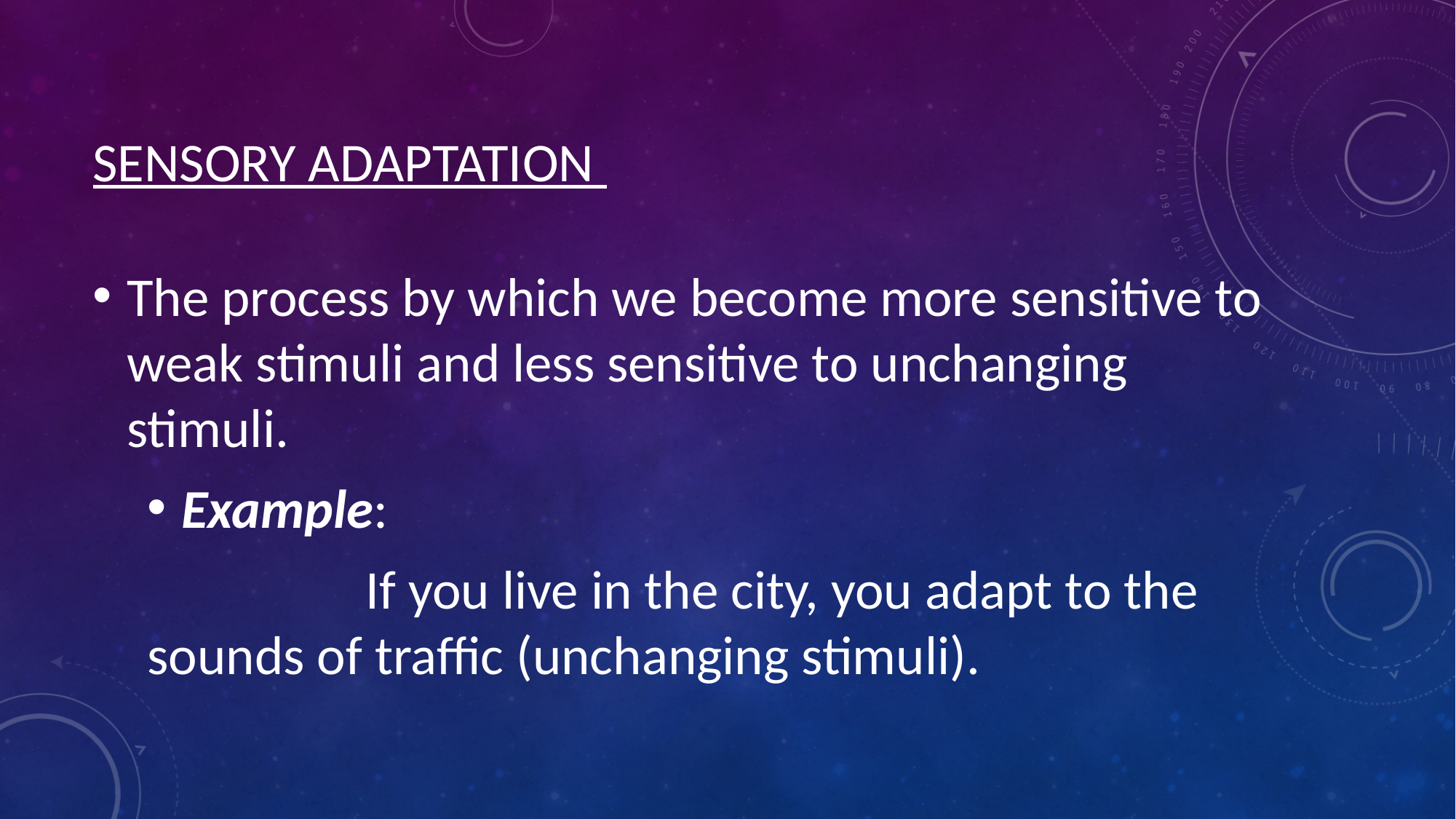

# Sensory Adaptation
The process by which we become more sensitive to weak stimuli and less sensitive to unchanging stimuli.
Example:
		If you live in the city, you adapt to the sounds of traffic (unchanging stimuli).